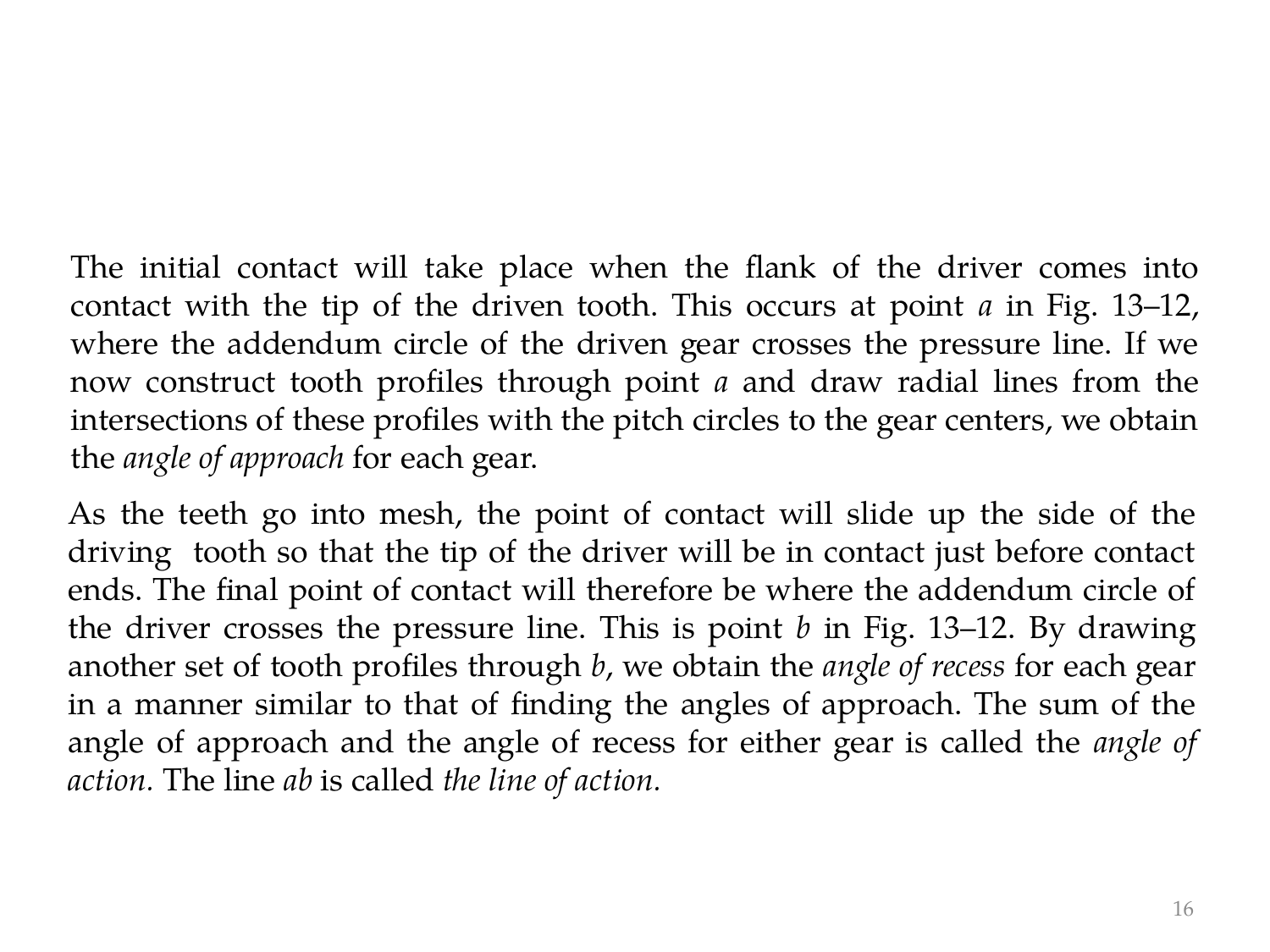

The initial contact will take place when the flank of the driver comes into contact with the tip of the driven tooth. This occurs at point a in Fig. 13–12, where the addendum circle of the driven gear crosses the pressure line. If we now construct tooth profiles through point a and draw radial lines from the intersections of these profiles with the pitch circles to the gear centers, we obtain the angle of approach for each gear.
As the teeth go into mesh, the point of contact will slide up the side of the driving  tooth so that the tip of the driver will be in contact just before contact ends. The final point of contact will therefore be where the addendum circle of the driver crosses the pressure line. This is point b in Fig. 13–12. By drawing another set of tooth profiles through b, we obtain the angle of recess for each gear in a manner similar to that of finding the angles of approach. The sum of the angle of approach and the angle of recess for either gear is called the angle of action. The line ab is called the line of action.
16